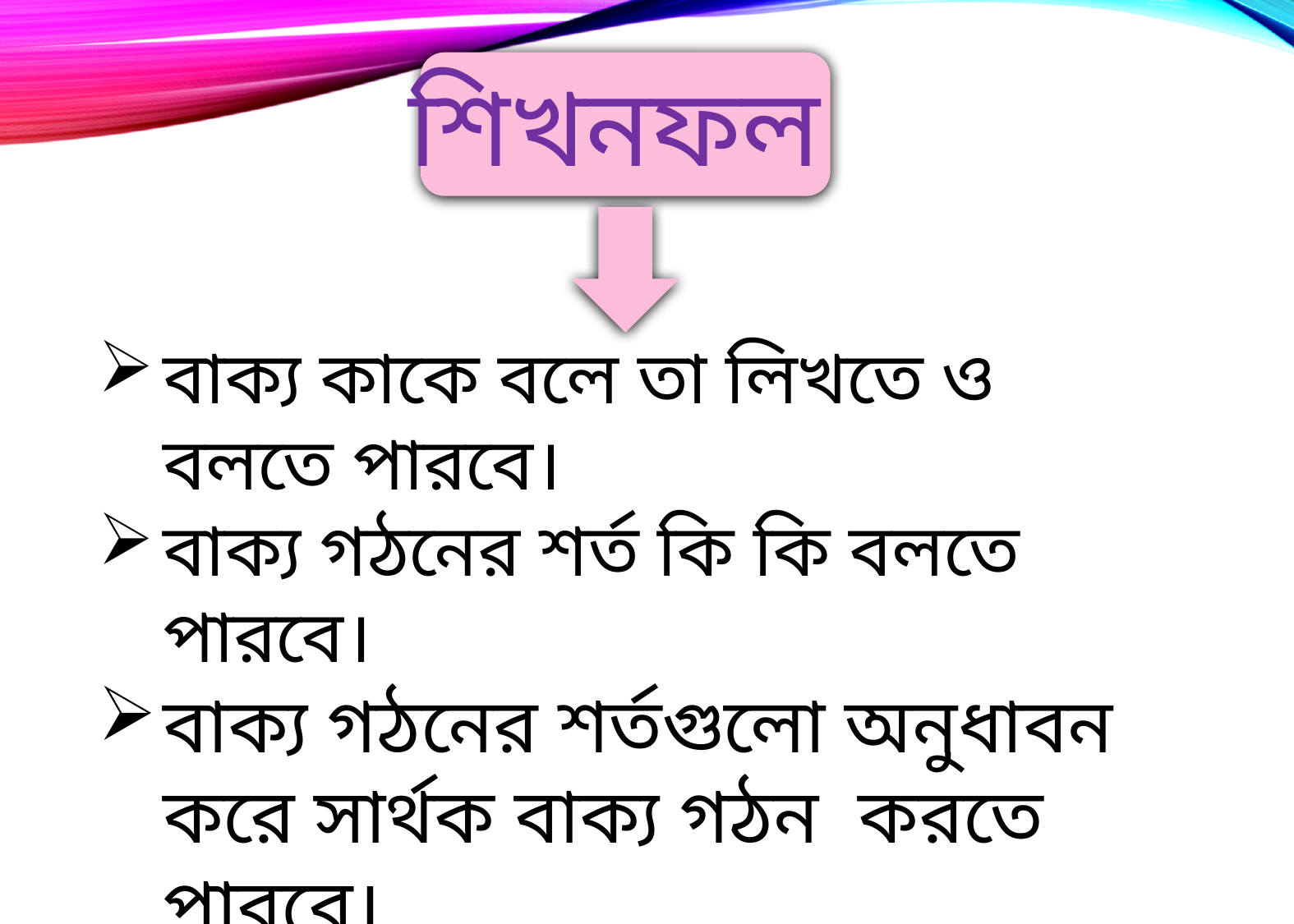

শিখনফল

বাক্য কাকে বলে তা লিখতে ও বলতে পারবে।
বাক্য গঠনের শর্ত কি কি বলতে পারবে।
বাক্য গঠনের শর্তগুলো অনুধাবন করে সার্থক বাক্য গঠন  করতে পারবে।